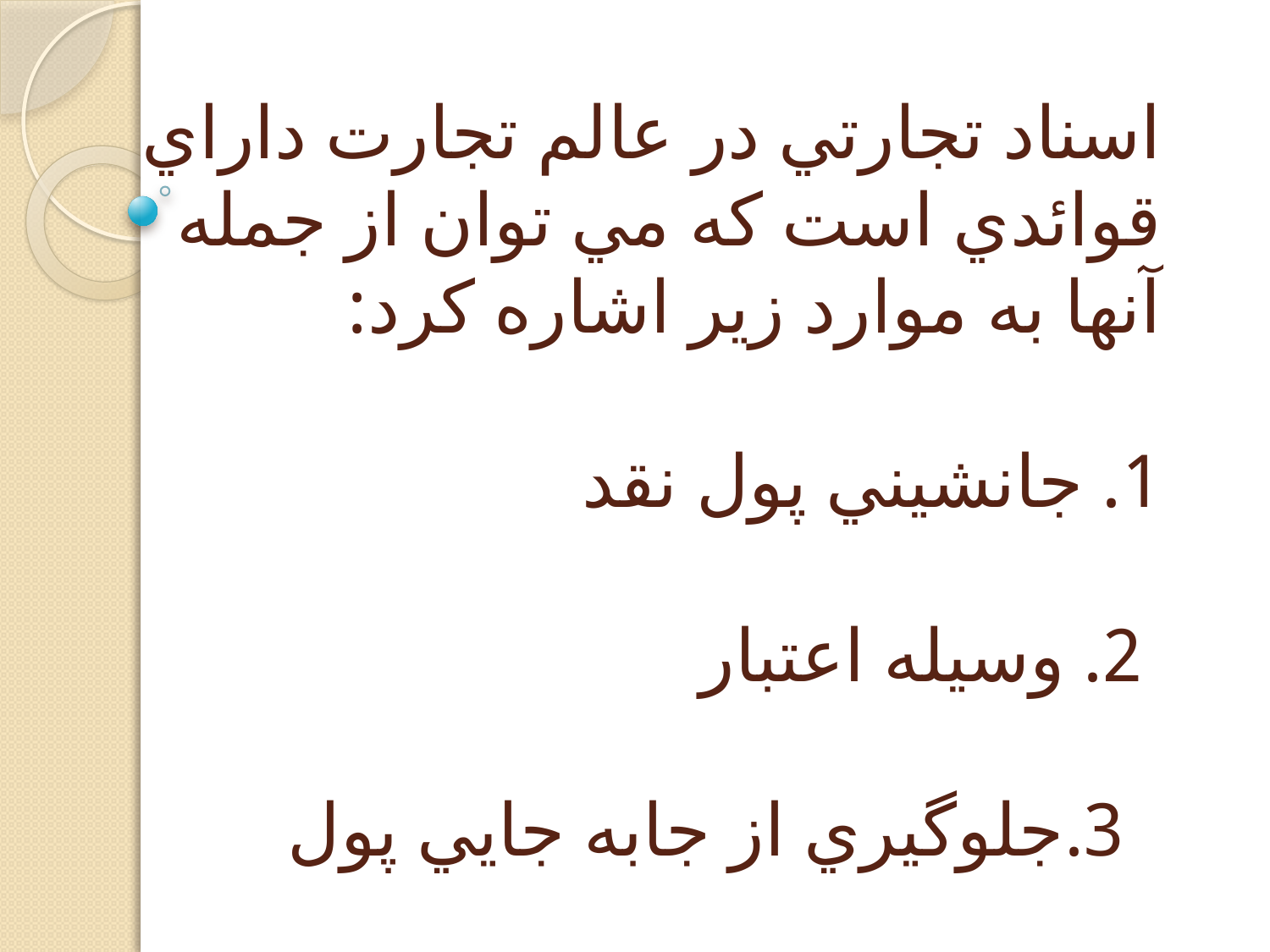

# اسناد تجارتي در عالم تجارت داراي قوائدي است كه مي توان از جمله آنها به موارد زير اشاره كرد: 1. جانشيني پول نقد 2. وسيله اعتبار 3.جلوگيري از جابه جايي پول